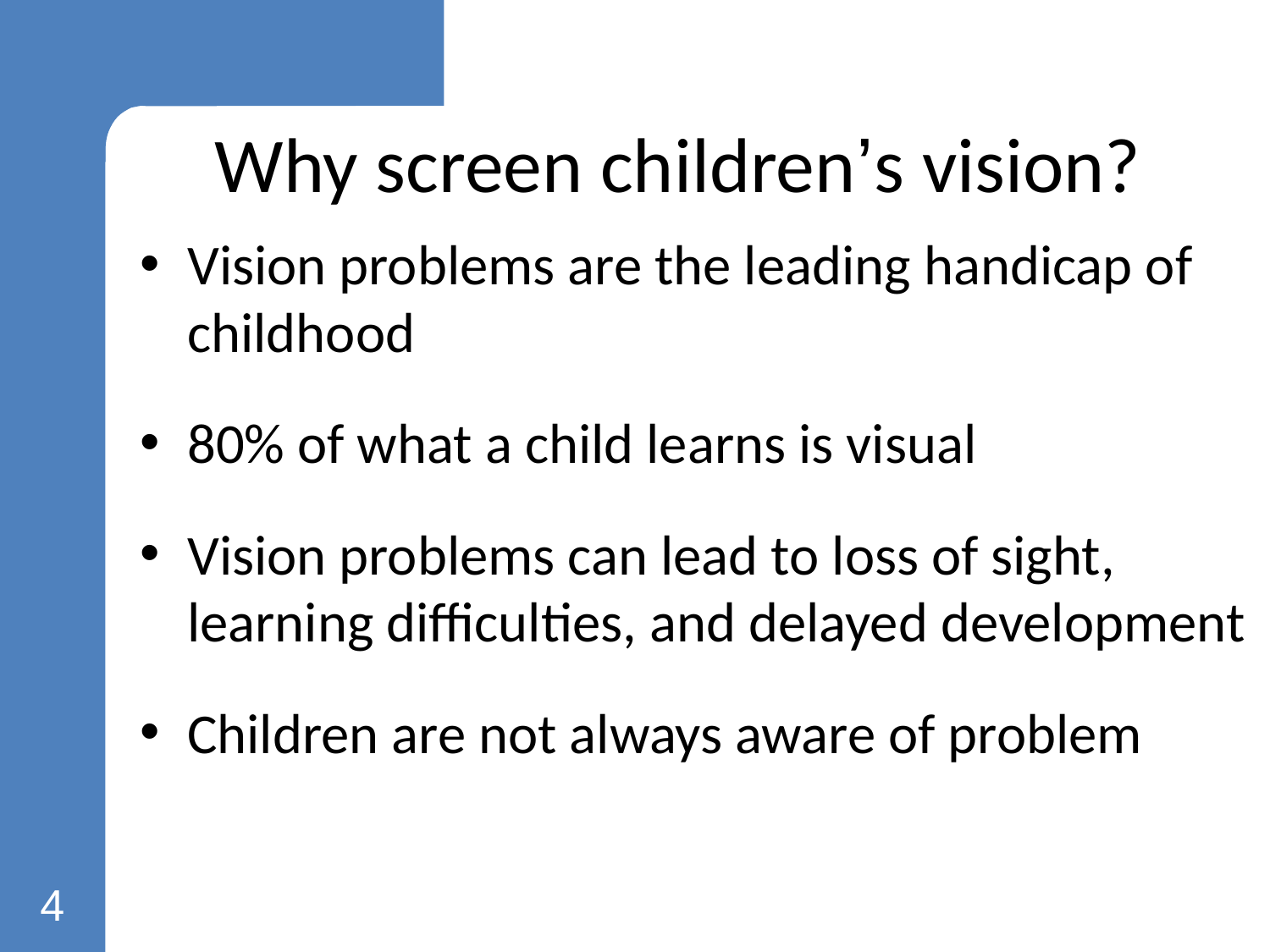

# Why screen children’s vision?
Vision problems are the leading handicap of childhood

80% of what a child learns is visual

Vision problems can lead to loss of sight, learning difficulties, and delayed development

Children are not always aware of problem
4